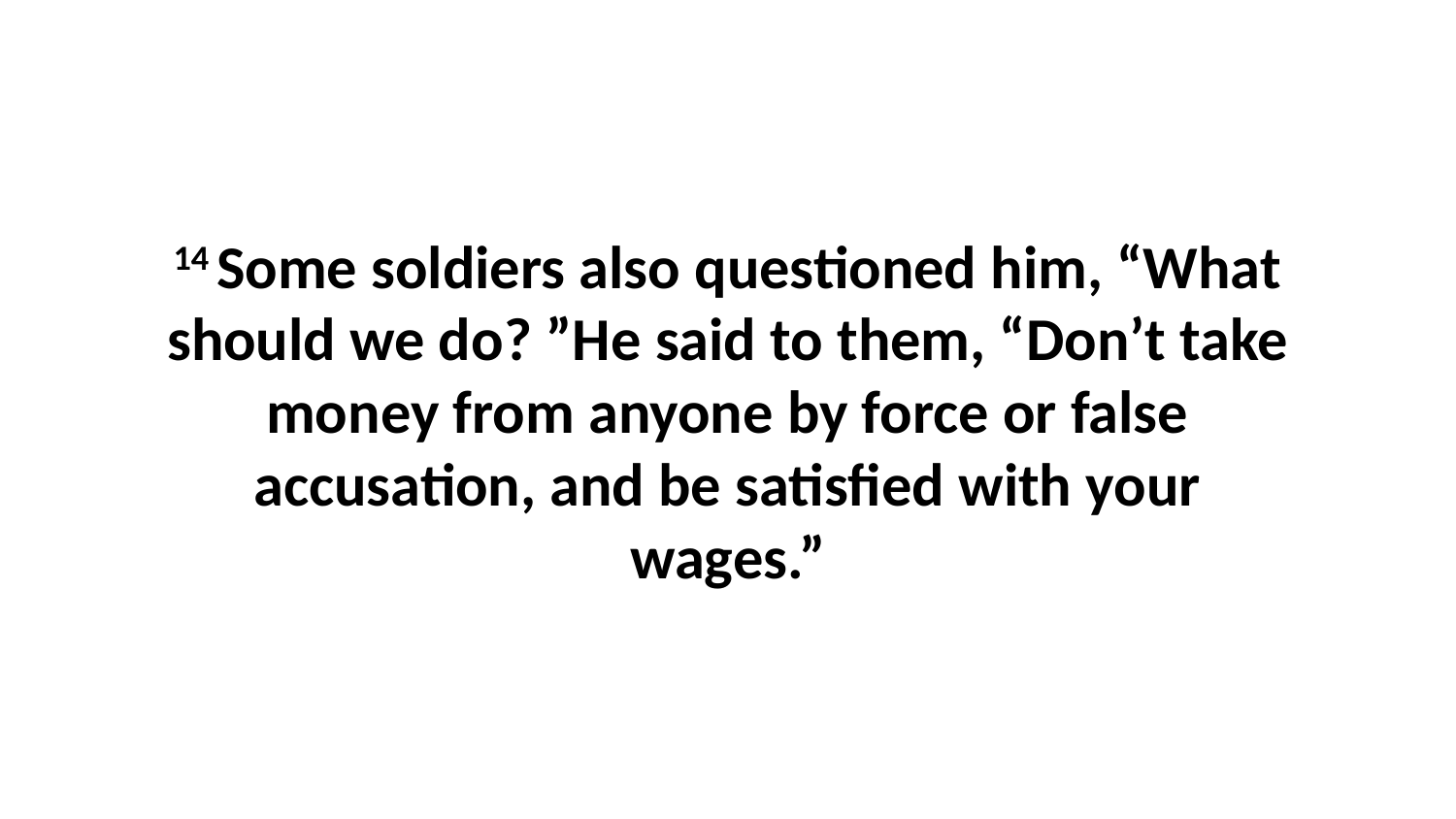

14 Some soldiers also questioned him, “What should we do? ”He said to them, “Don’t take money from anyone by force or false accusation, and be satisfied with your wages.”